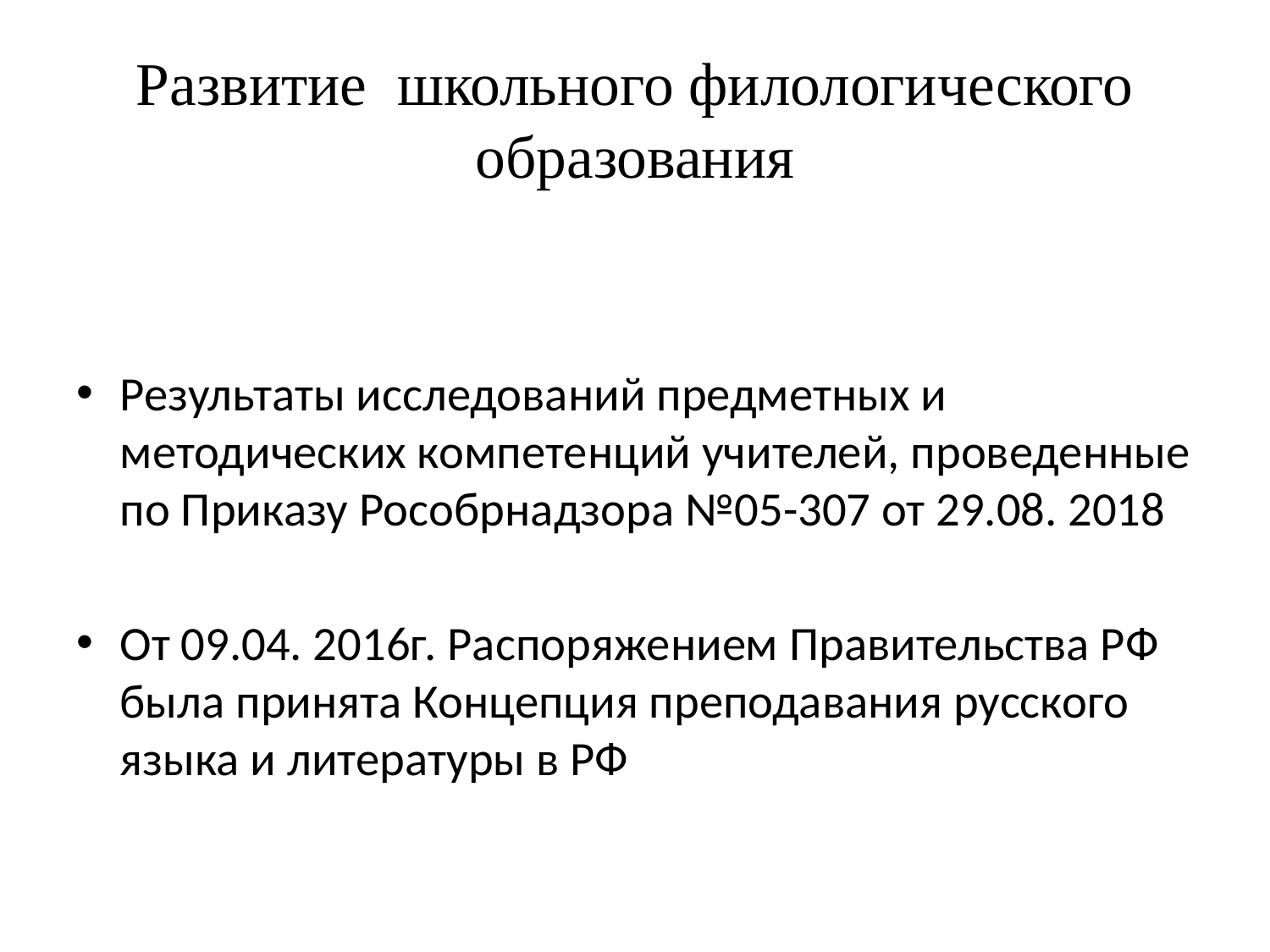

# Развитие  школьного филологического образования

Результаты исследований предметных и методических компетенций учителей, проведенные по Приказу Рособрнадзора №05-307 от 29.08. 2018

От 09.04. 2016г. Распоряжением Правительства РФ была принята Концепция преподавания русского языка и литературы в РФ